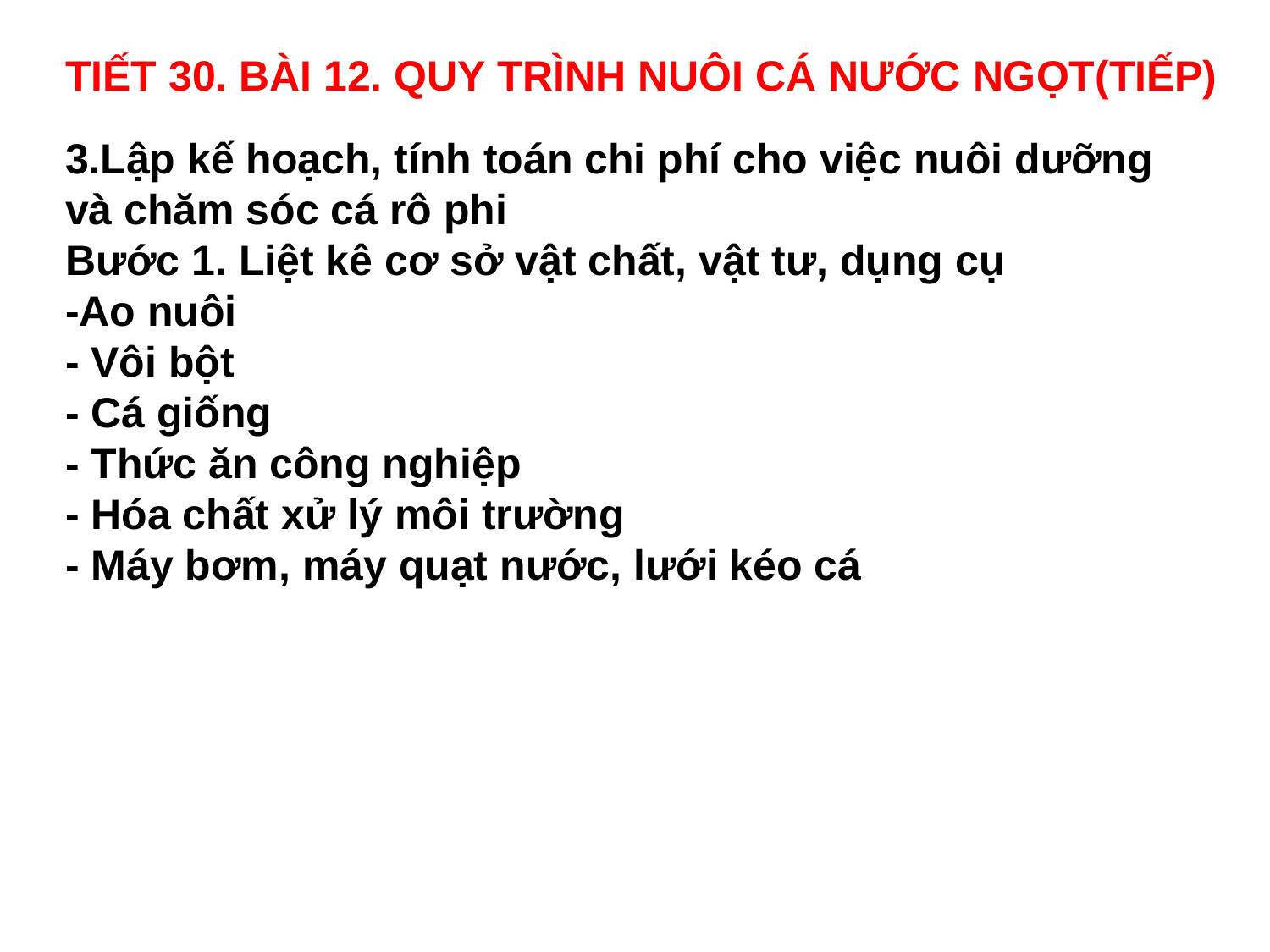

TIẾT 30. BÀI 12. QUY TRÌNH NUÔI CÁ NƯỚC NGỌT(TIẾP)
3.Lập kế hoạch, tính toán chi phí cho việc nuôi dưỡng và chăm sóc cá rô phi
Bước 1. Liệt kê cơ sở vật chất, vật tư, dụng cụ
-Ao nuôi
- Vôi bột
- Cá giống
- Thức ăn công nghiệp
- Hóa chất xử lý môi trường
- Máy bơm, máy quạt nước, lưới kéo cá